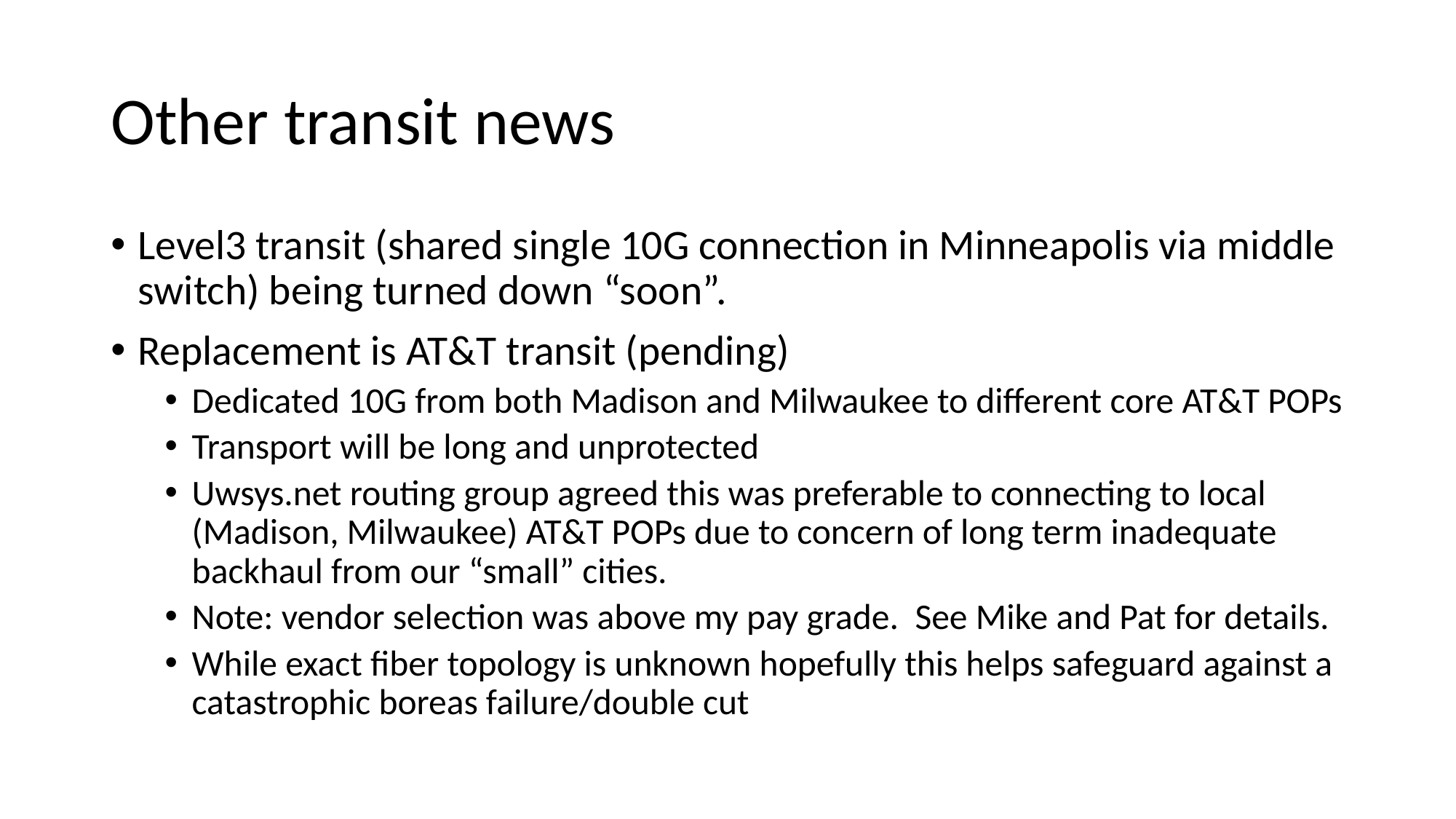

# Other transit news
Level3 transit (shared single 10G connection in Minneapolis via middle switch) being turned down “soon”.
Replacement is AT&T transit (pending)
Dedicated 10G from both Madison and Milwaukee to different core AT&T POPs
Transport will be long and unprotected
Uwsys.net routing group agreed this was preferable to connecting to local (Madison, Milwaukee) AT&T POPs due to concern of long term inadequate backhaul from our “small” cities.
Note: vendor selection was above my pay grade.  See Mike and Pat for details.
While exact fiber topology is unknown hopefully this helps safeguard against a catastrophic boreas failure/double cut